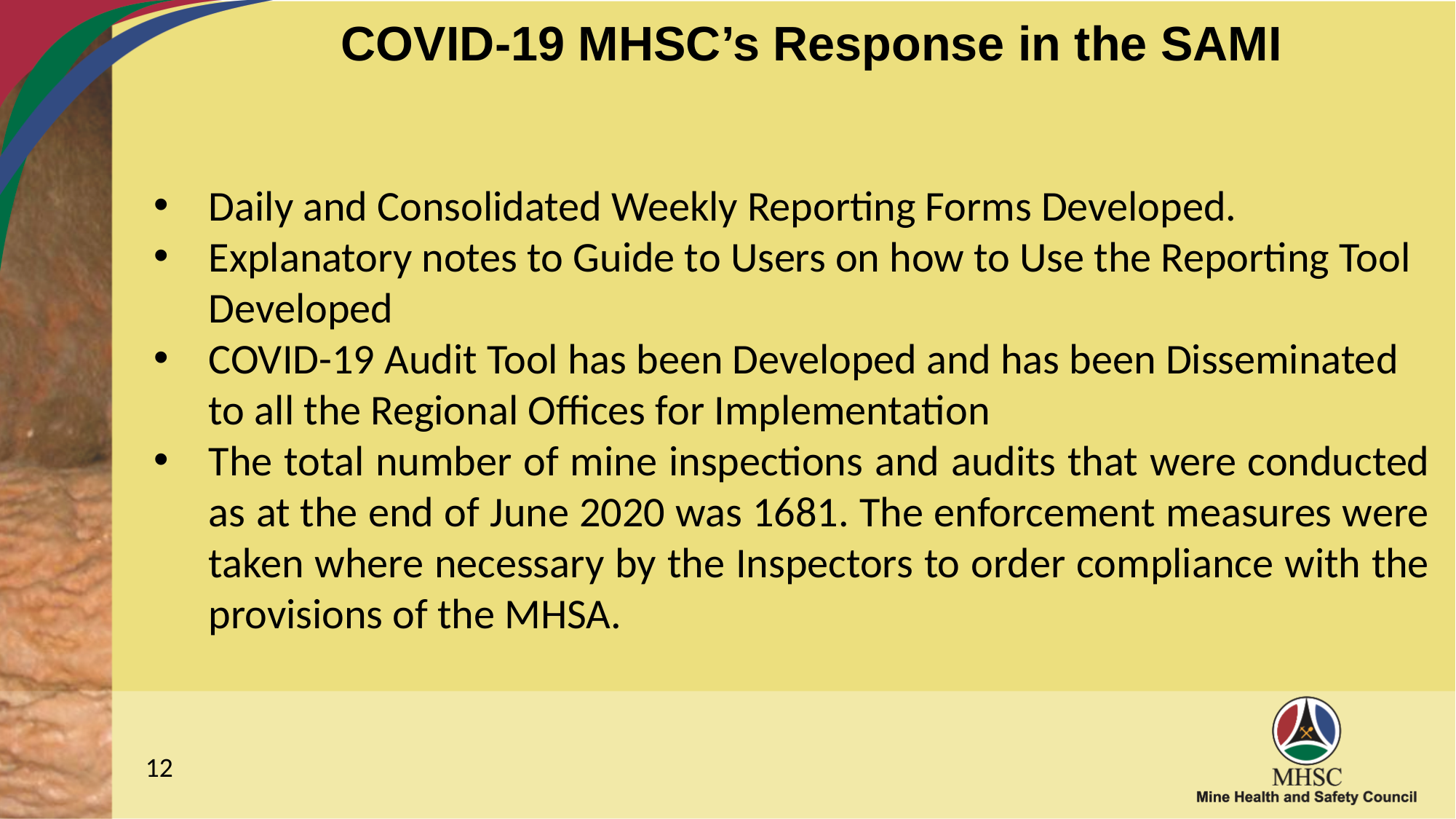

COVID-19 MHSC’s Response in the SAMI
Daily and Consolidated Weekly Reporting Forms Developed.
Explanatory notes to Guide to Users on how to Use the Reporting Tool Developed
COVID-19 Audit Tool has been Developed and has been Disseminated to all the Regional Offices for Implementation
The total number of mine inspections and audits that were conducted as at the end of June 2020 was 1681. The enforcement measures were taken where necessary by the Inspectors to order compliance with the provisions of the MHSA.
12